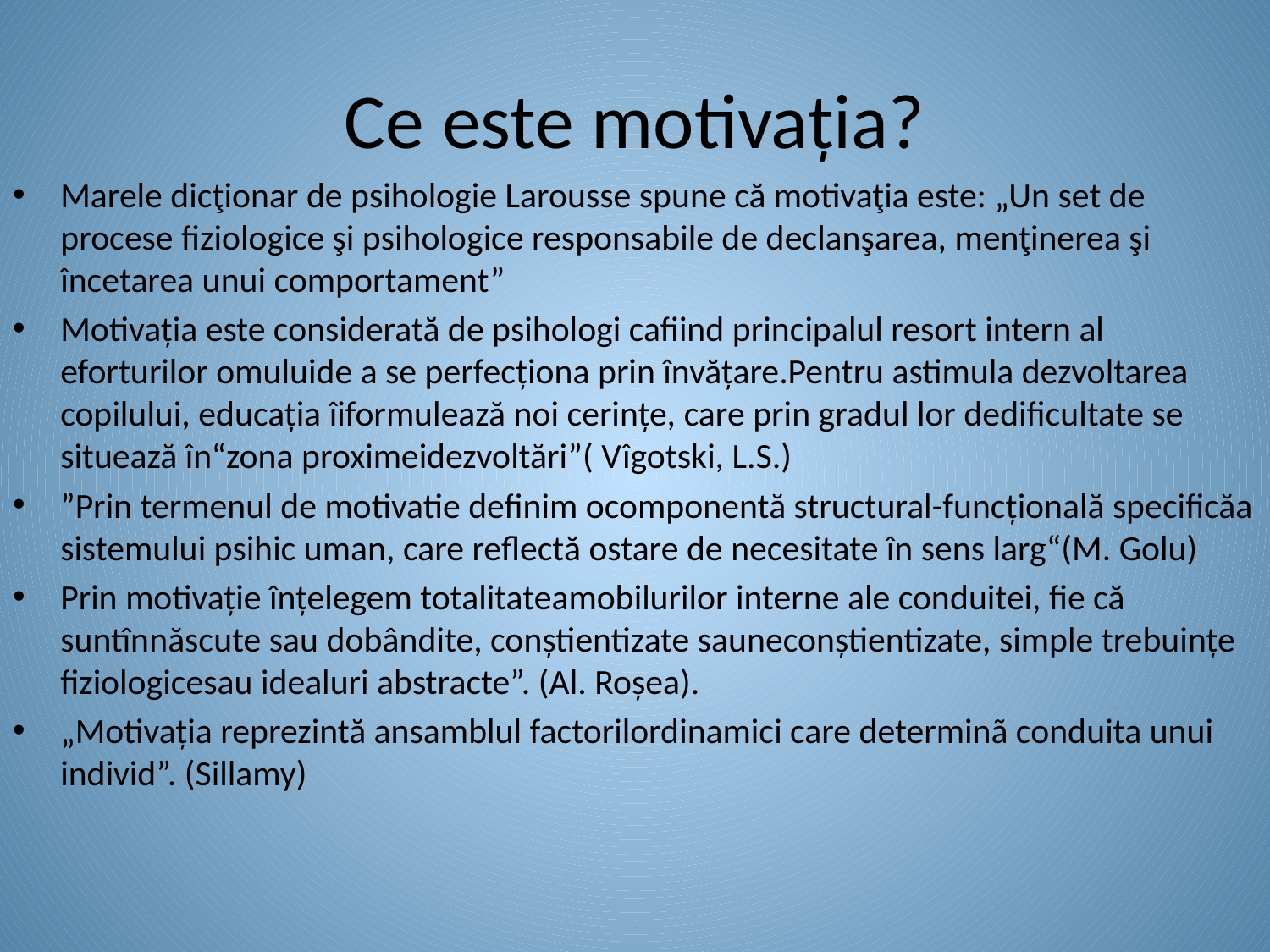

# Ce este motivația?
Marele dicţionar de psihologie Larousse spune că motivaţia este: „Un set de procese fiziologice şi psihologice responsabile de declanşarea, menţinerea şi încetarea unui comportament”
Motivația este considerată de psihologi cafiind principalul resort intern al eforturilor omuluide a se perfecționa prin învățare.Pentru astimula dezvoltarea copilului, educația îiformulează noi cerințe, care prin gradul lor dedificultate se situează în“zona proximeidezvoltări”( Vîgotski, L.S.)
”Prin termenul de motivatie definim ocomponentă structural-funcțională specificăa sistemului psihic uman, care reflectă ostare de necesitate în sens larg“(M. Golu)
Prin motivație înțelegem totalitateamobilurilor interne ale conduitei, fie că suntînnăscute sau dobândite, conștientizate sauneconștientizate, simple trebuințe fiziologicesau idealuri abstracte”. (Al. Roșea).
„Motivația reprezintă ansamblul factorilordinamici care determinã conduita unui individ”. (Sillamy)